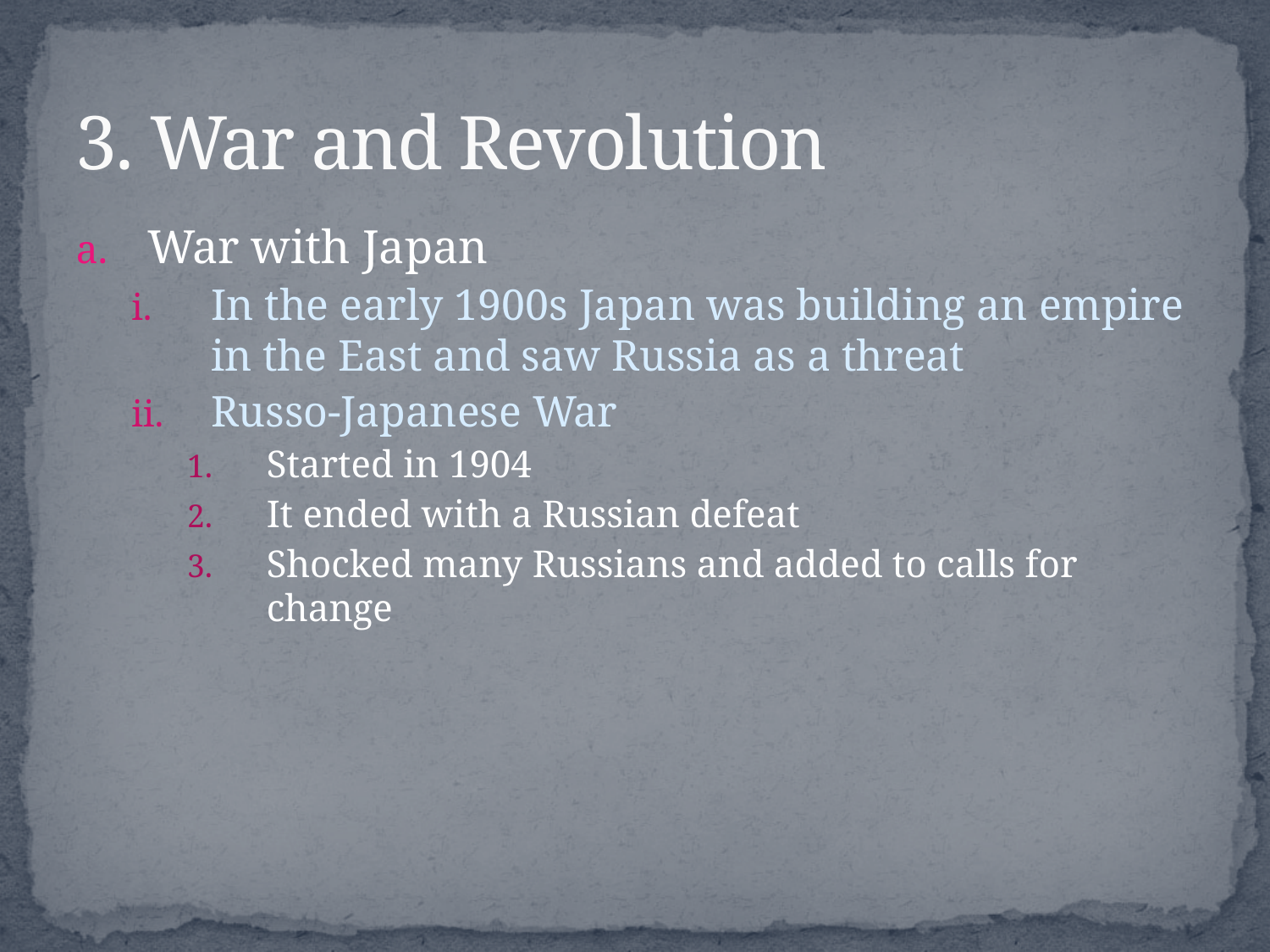

# 3. War and Revolution
War with Japan
In the early 1900s Japan was building an empire in the East and saw Russia as a threat
Russo-Japanese War
Started in 1904
It ended with a Russian defeat
Shocked many Russians and added to calls for change